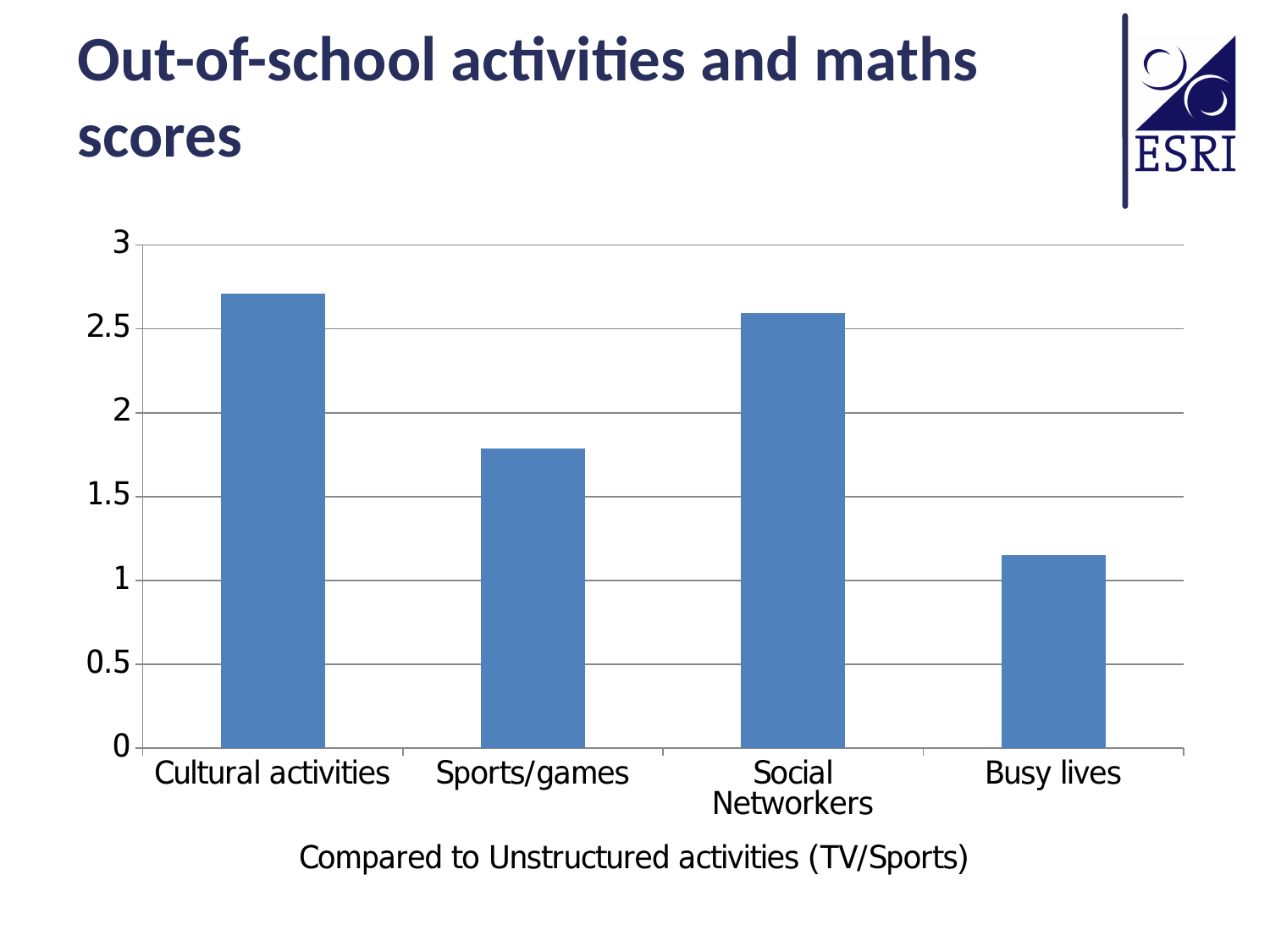

# Out-of-school activities and maths scores

### Chart

| Category | Series 1 |
|---|---|
| Cultural activities | 2.708 |
| Sports/games | 1.784 |
| Social Networkers | 2.592 |
| Busy lives | 1.149 |